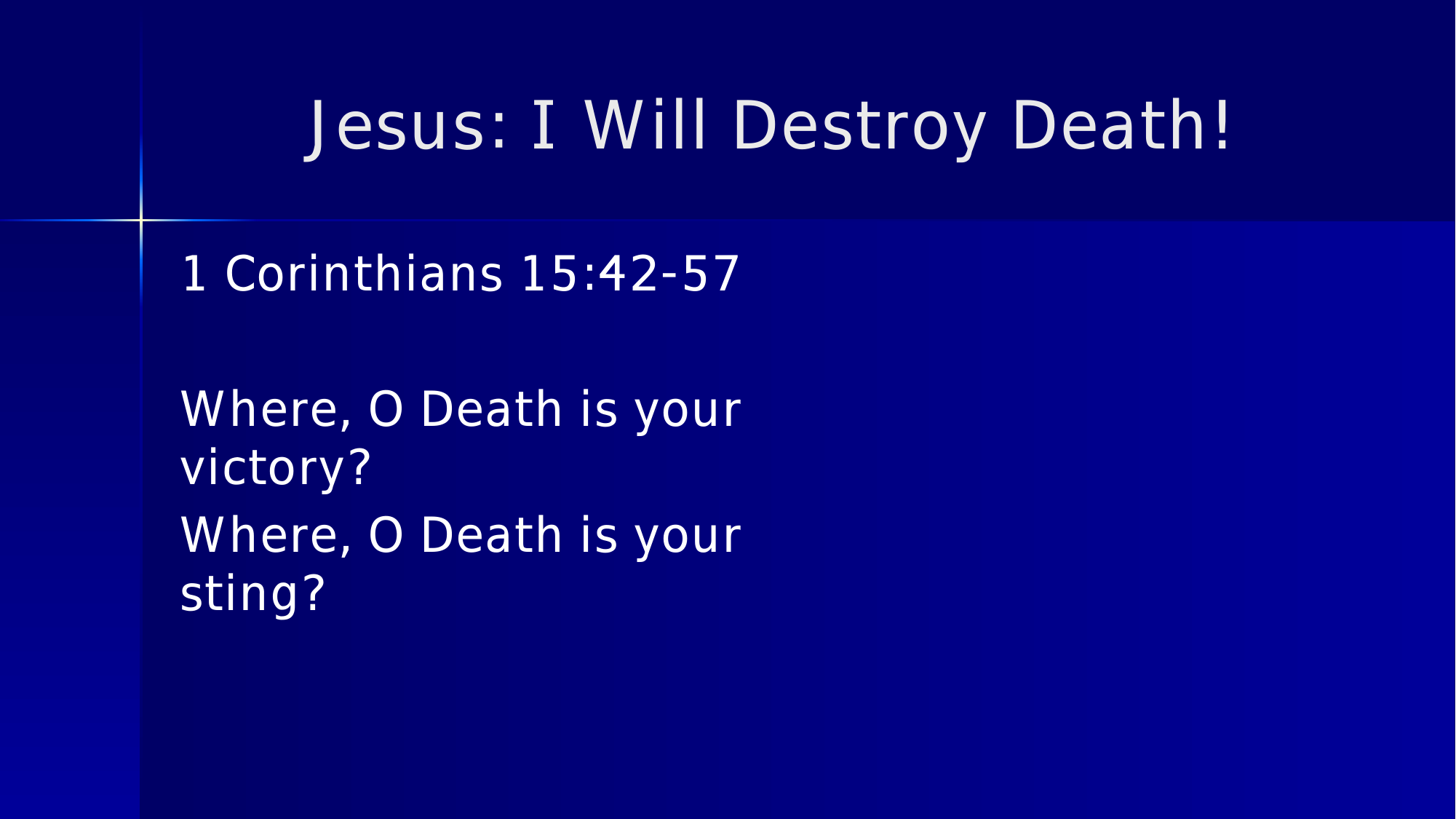

# Jesus: I Will Destroy Death!
1 Corinthians 15:42-57

Where, O Death is your victory?
Where, O Death is your sting?